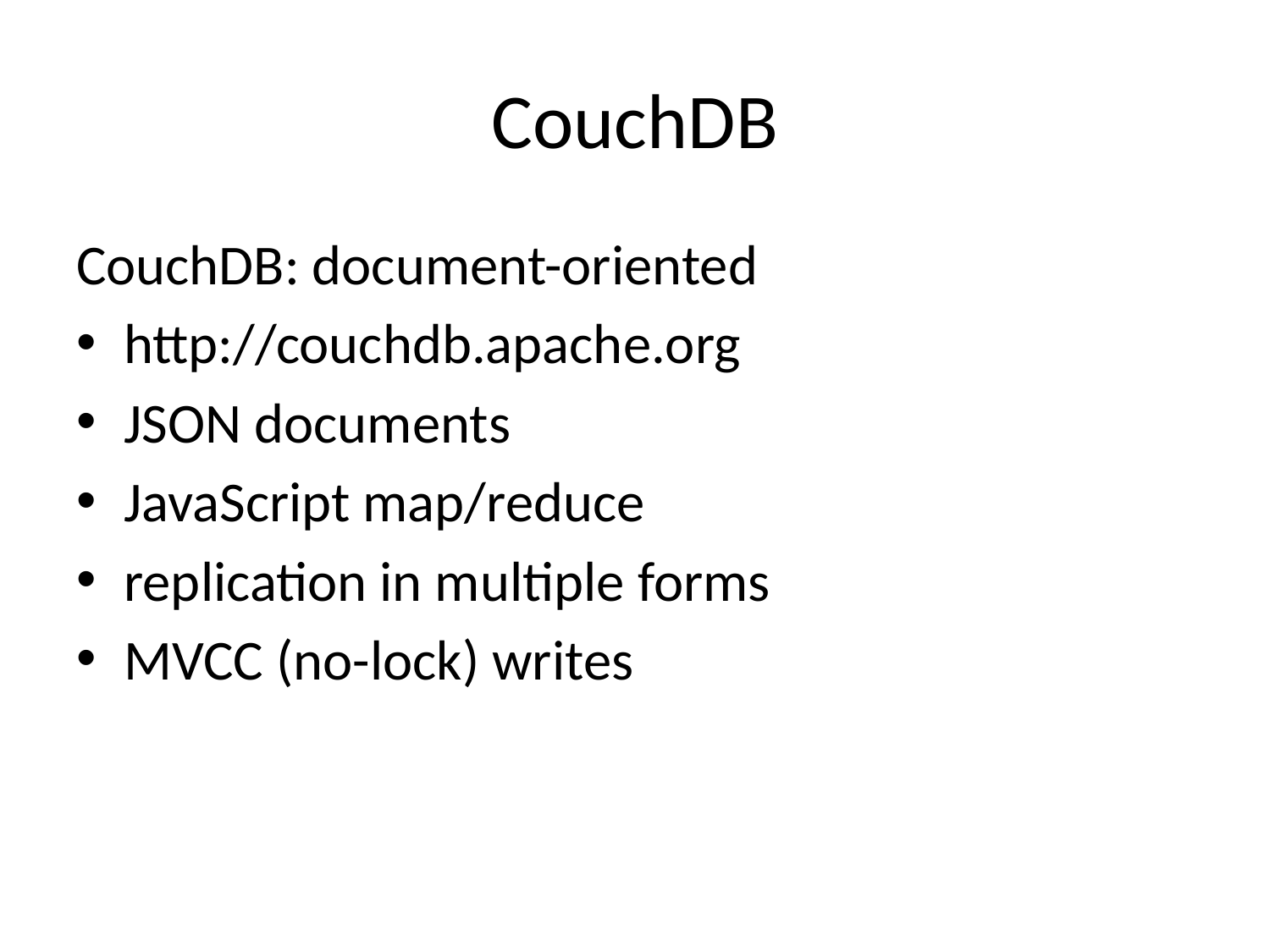

# CouchDB
CouchDB: document-oriented
http://couchdb.apache.org
JSON documents
JavaScript map/reduce
replication in multiple forms
MVCC (no-lock) writes